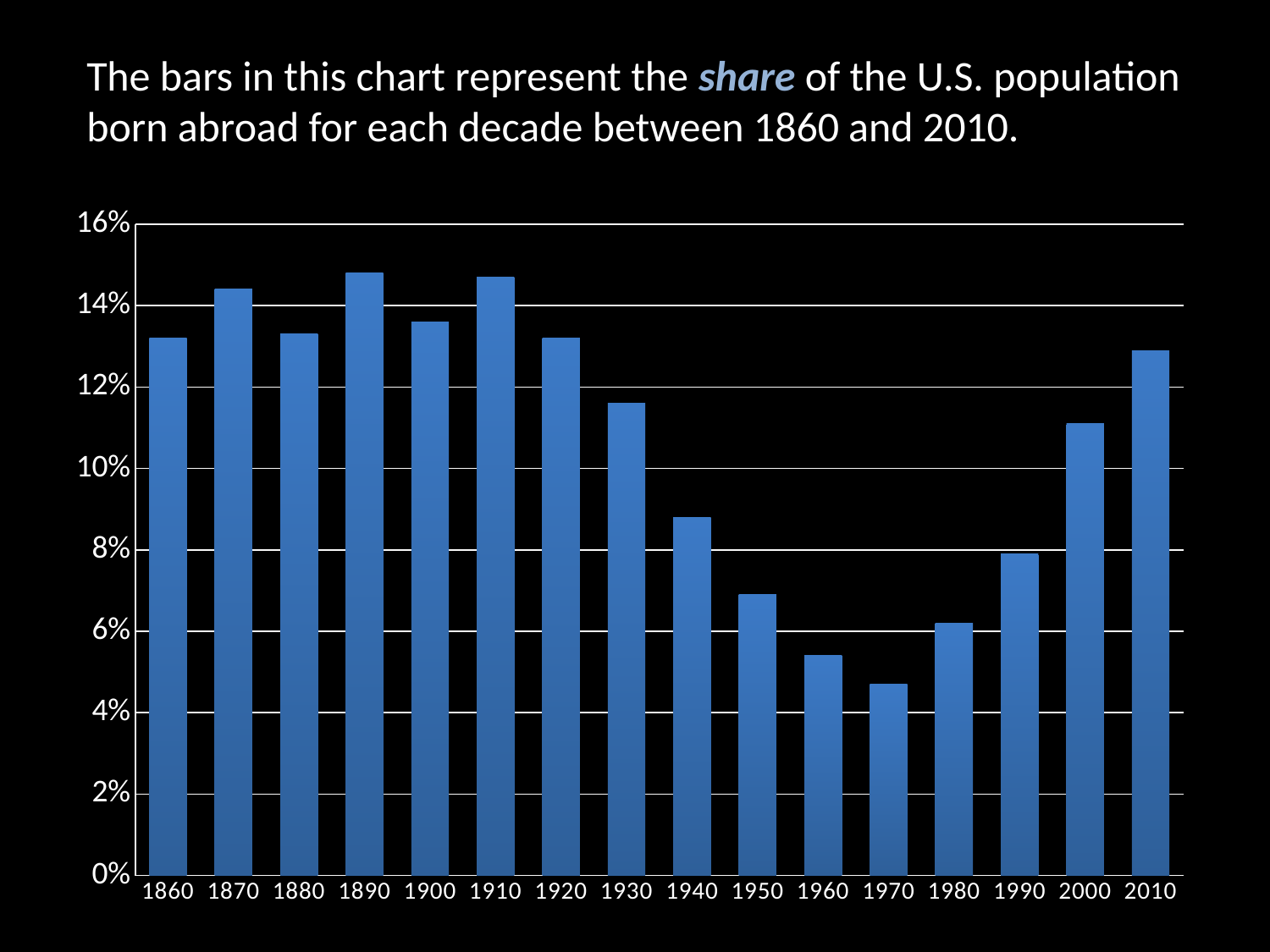

The bars in this chart represent the share of the U.S. population born abroad for each decade between 1860 and 2010.

### Chart

| Category |  |
|---|---|
| 1860 | 0.132 |
| 1870 | 0.14400000000000004 |
| 1880 | 0.133 |
| 1890 | 0.14800000000000021 |
| 1900 | 0.136 |
| 1910 | 0.1470000000000002 |
| 1920 | 0.132 |
| 1930 | 0.11600000000000002 |
| 1940 | 0.08800000000000006 |
| 1950 | 0.06900000000000003 |
| 1960 | 0.054 |
| 1970 | 0.047000000000000014 |
| 1980 | 0.062000000000000034 |
| 1990 | 0.07900000000000014 |
| 2000 | 0.111 |
| 2010 | 0.129 |